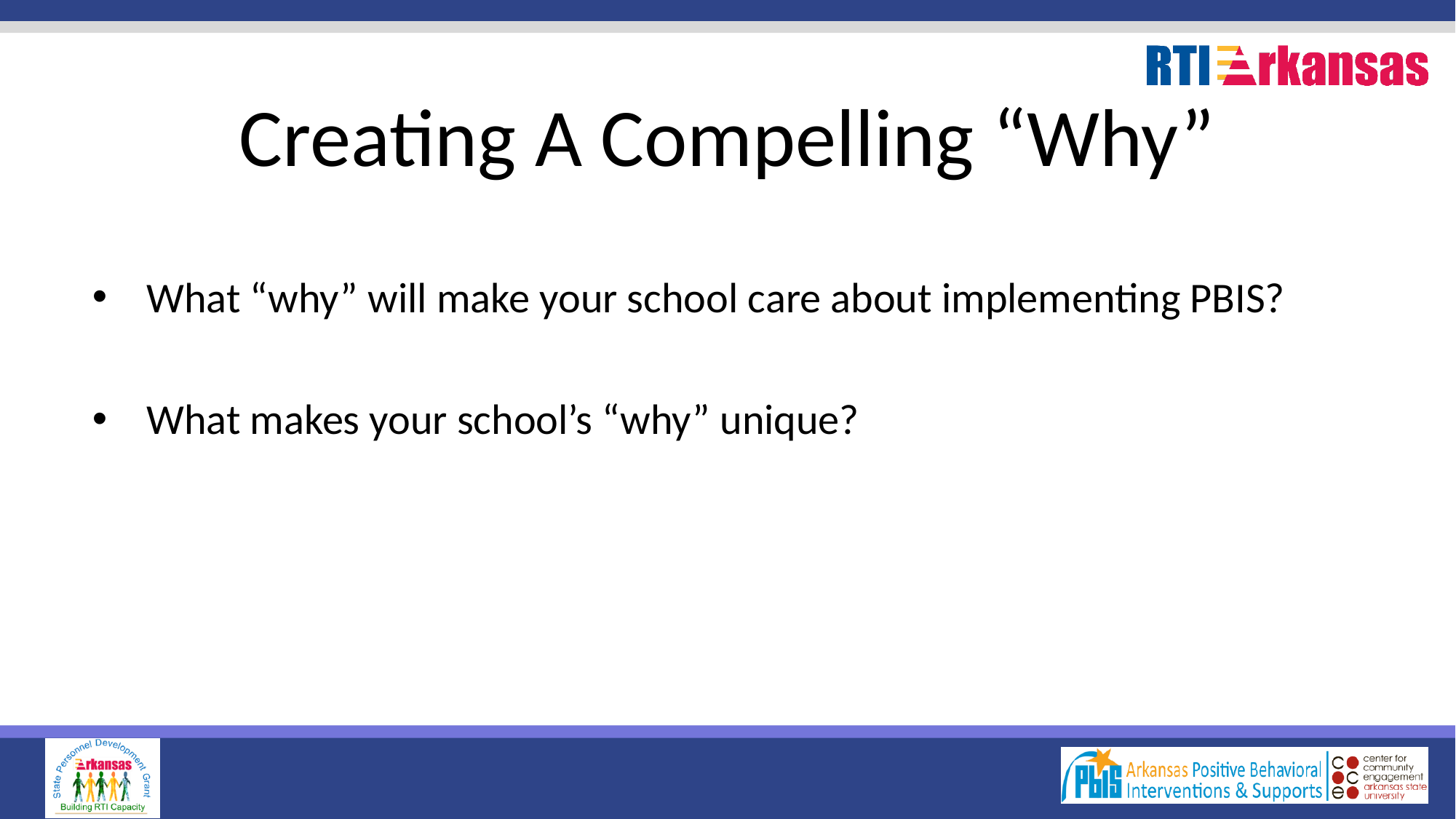

# Creating A Compelling “Why”
What “why” will make your school care about implementing PBIS?

What makes your school’s “why” unique?